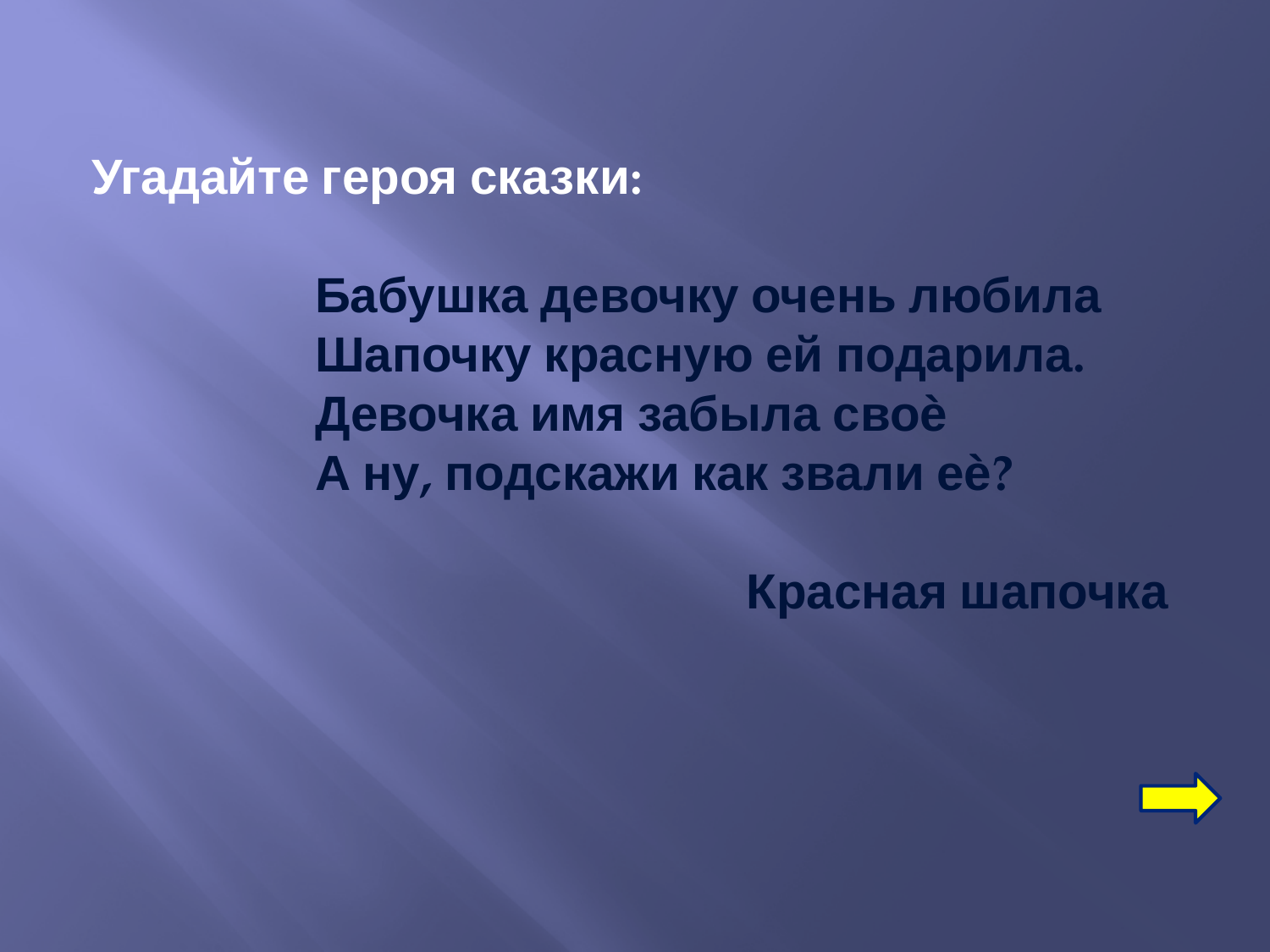

Угадайте героя сказки:

Бабушка девочку очень любила
Шапочку красную ей подарила.
Девочка имя забыла своѐ
А ну, подскажи как звали еѐ?

Красная шапочка